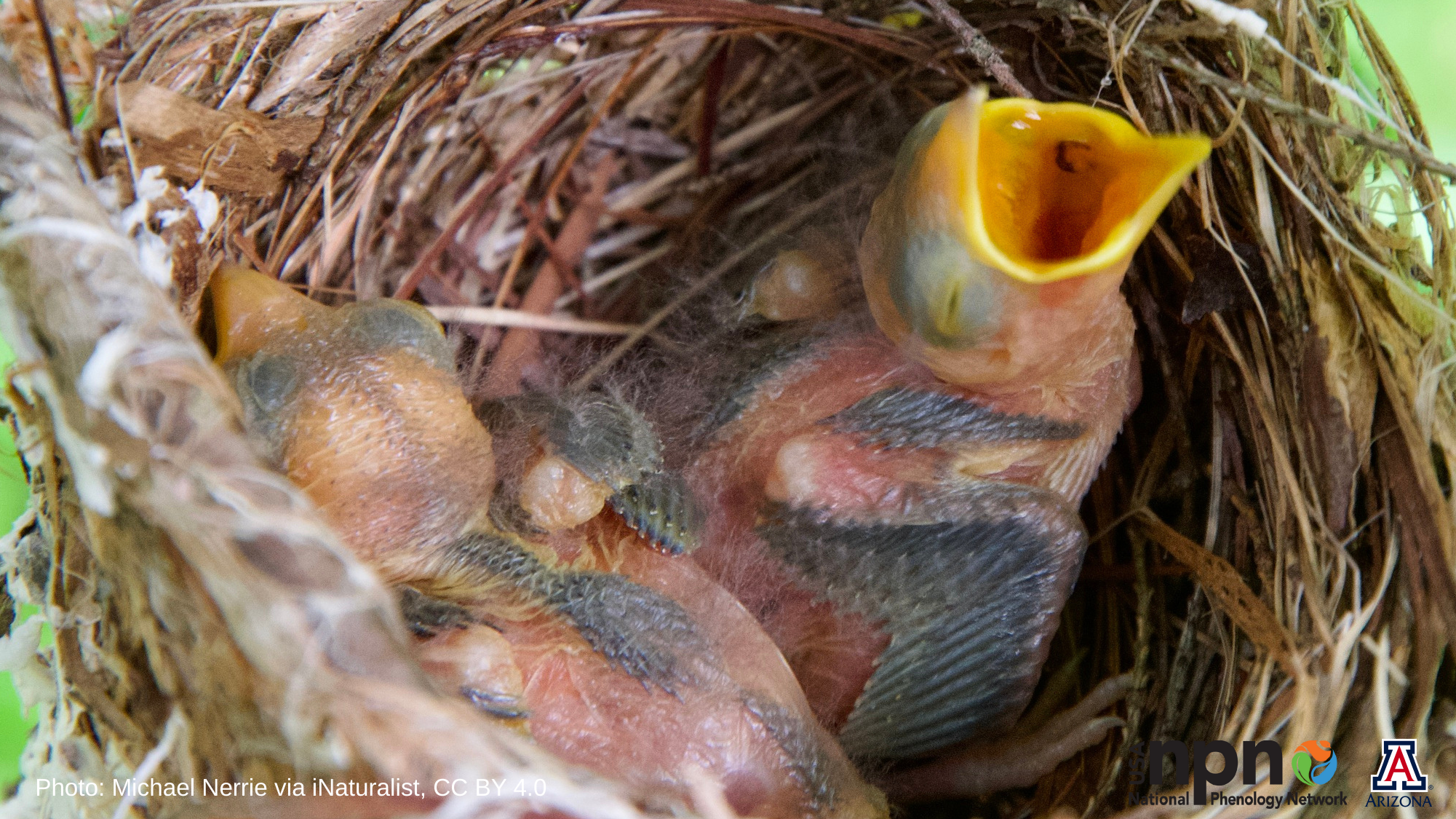

Photo: Michael Nerrie via iNaturalist, CC BY 4.0